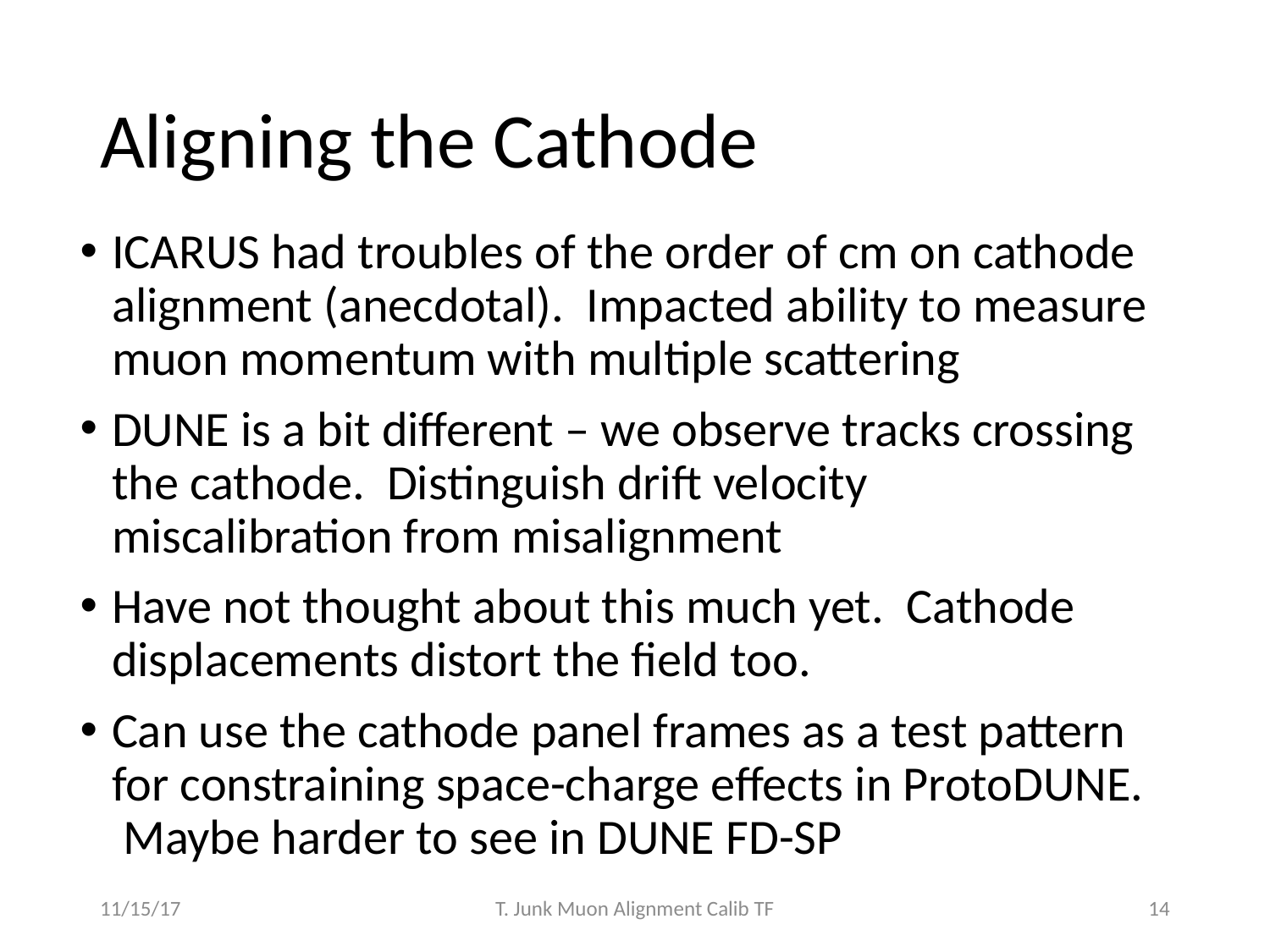

# Aligning the Cathode
ICARUS had troubles of the order of cm on cathode alignment (anecdotal).  Impacted ability to measure muon momentum with multiple scattering
DUNE is a bit different – we observe tracks crossing the cathode.  Distinguish drift velocity miscalibration from misalignment
Have not thought about this much yet.  Cathode displacements distort the field too.
Can use the cathode panel frames as a test pattern for constraining space-charge effects in ProtoDUNE.  Maybe harder to see in DUNE FD-SP
11/15/17
T. Junk Muon Alignment Calib TF
14